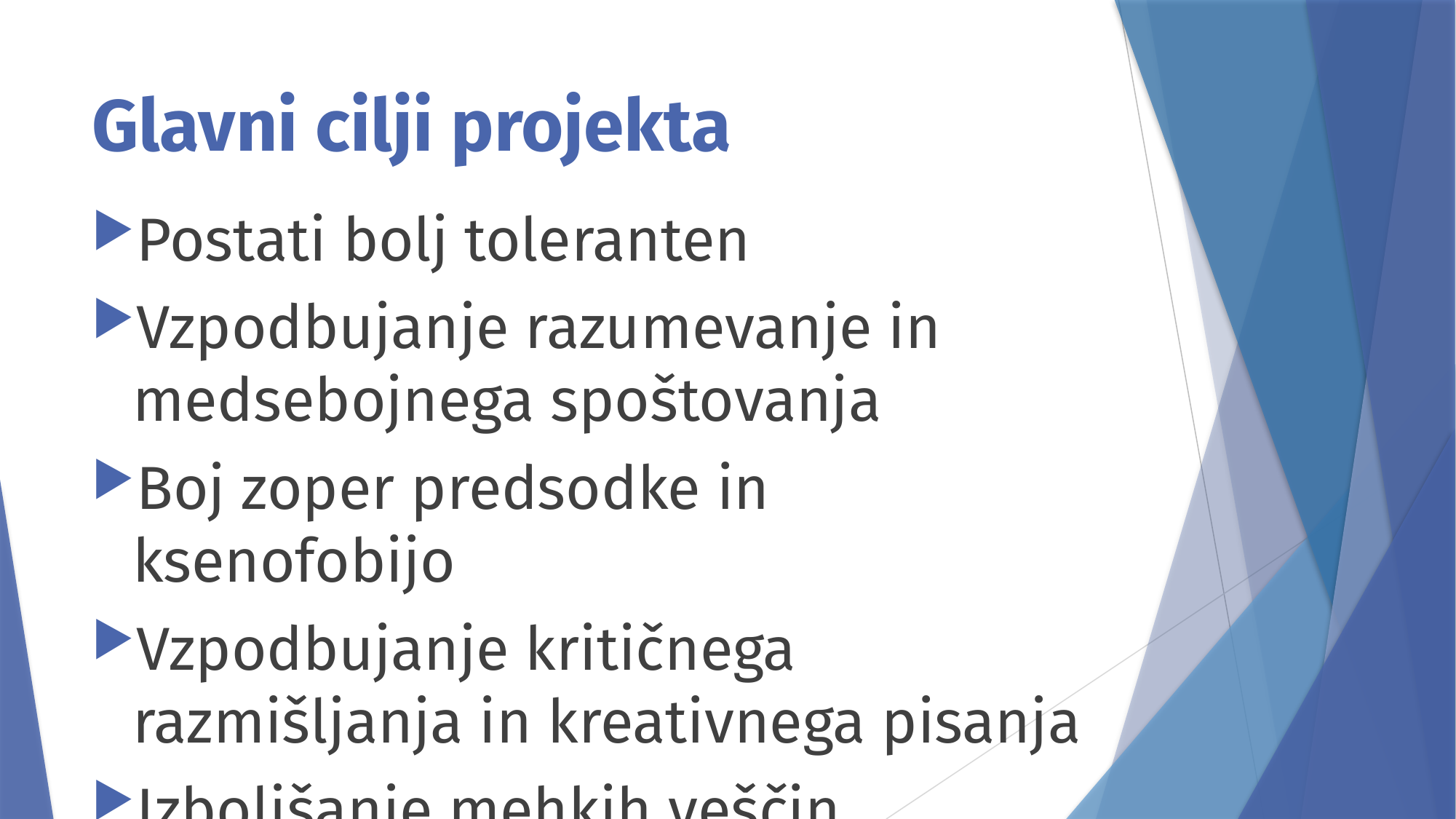

# Glavni cilji projekta
Postati bolj toleranten
Vzpodbujanje razumevanje in medsebojnega spoštovanja
Boj zoper predsodke in ksenofobijo
Vzpodbujanje kritičnega razmišljanja in kreativnega pisanja
Izboljšanje mehkih veščin